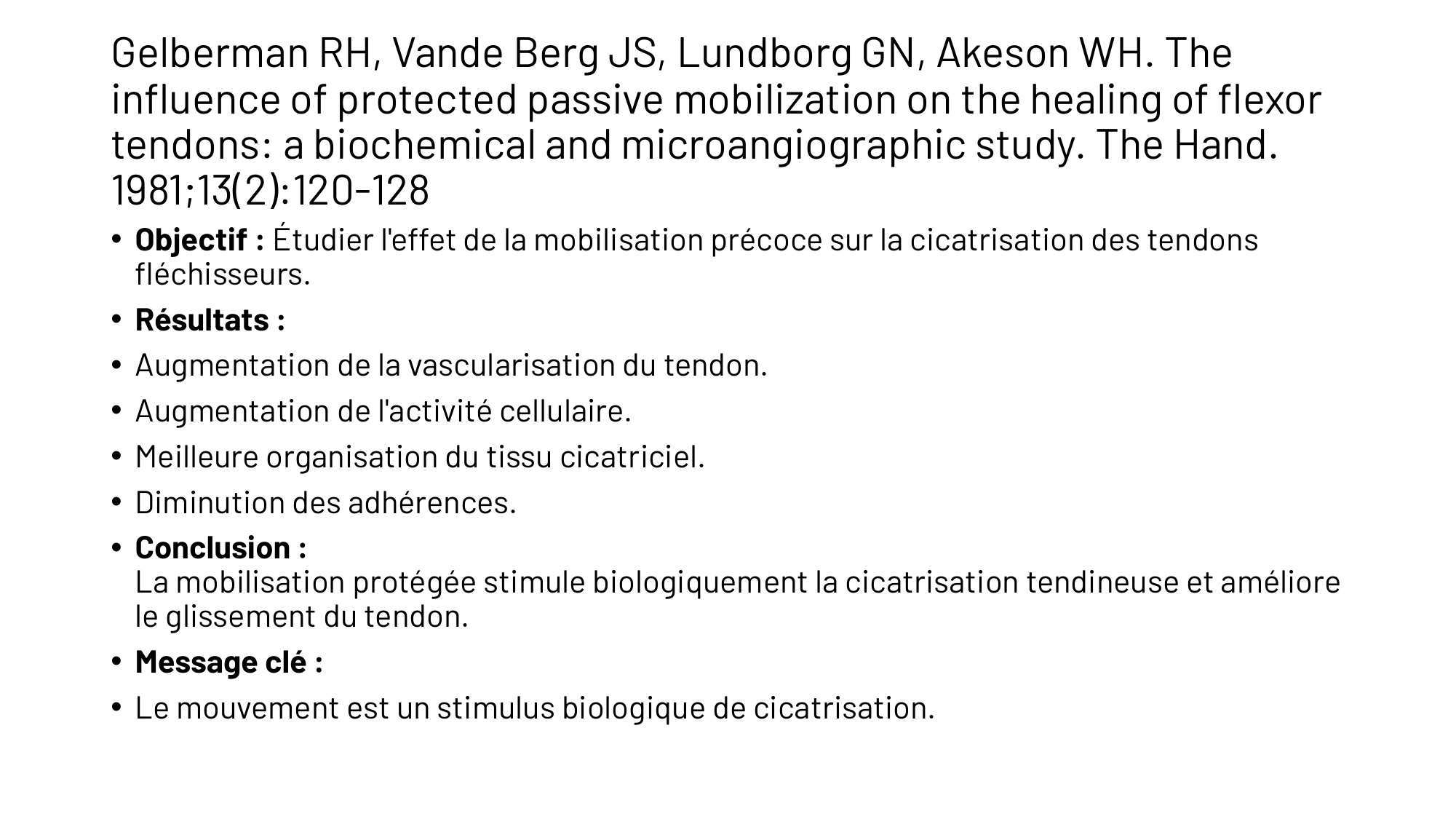

# Gelberman RH, Vande Berg JS, Lundborg GN, Akeson WH. The influence of protected passive mobilization on the healing of flexor tendons: a biochemical and microangiographic study. The Hand. 1981;13(2):120-128
Objectif : Étudier l'effet de la mobilisation précoce sur la cicatrisation des tendons fléchisseurs.
Résultats :
Augmentation de la vascularisation du tendon.
Augmentation de l'activité cellulaire.
Meilleure organisation du tissu cicatriciel.
Diminution des adhérences.
Conclusion :
La mobilisation protégée stimule biologiquement la cicatrisation tendineuse et améliore le glissement du tendon.
Message clé :
Le mouvement est un stimulus biologique de cicatrisation.